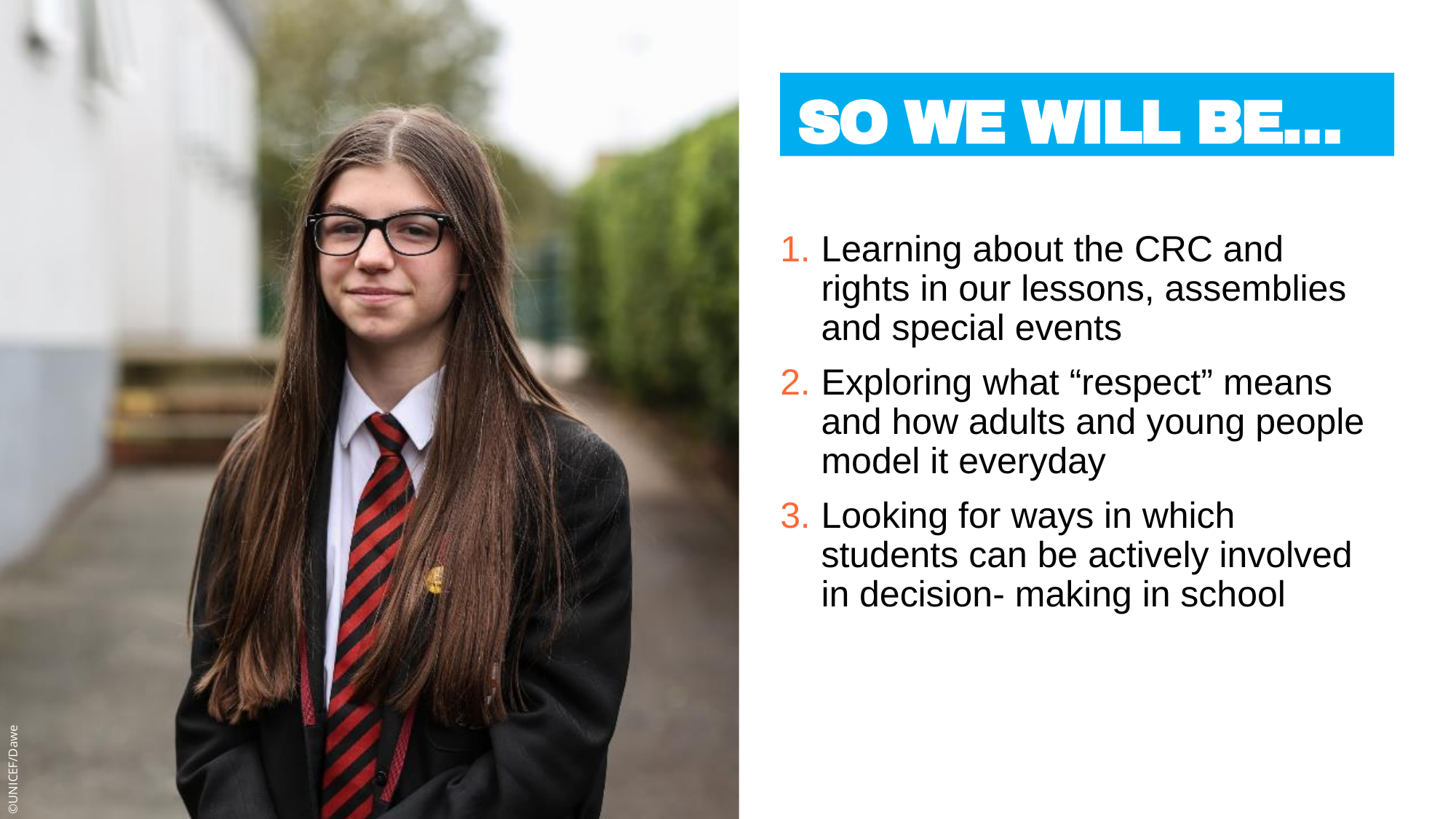

SO WE WILL BE…
Learning about the CRC and rights in our lessons, assemblies and special events
Exploring what “respect” means and how adults and young people model it everyday
Looking for ways in which students can be actively involved in decision- making in school